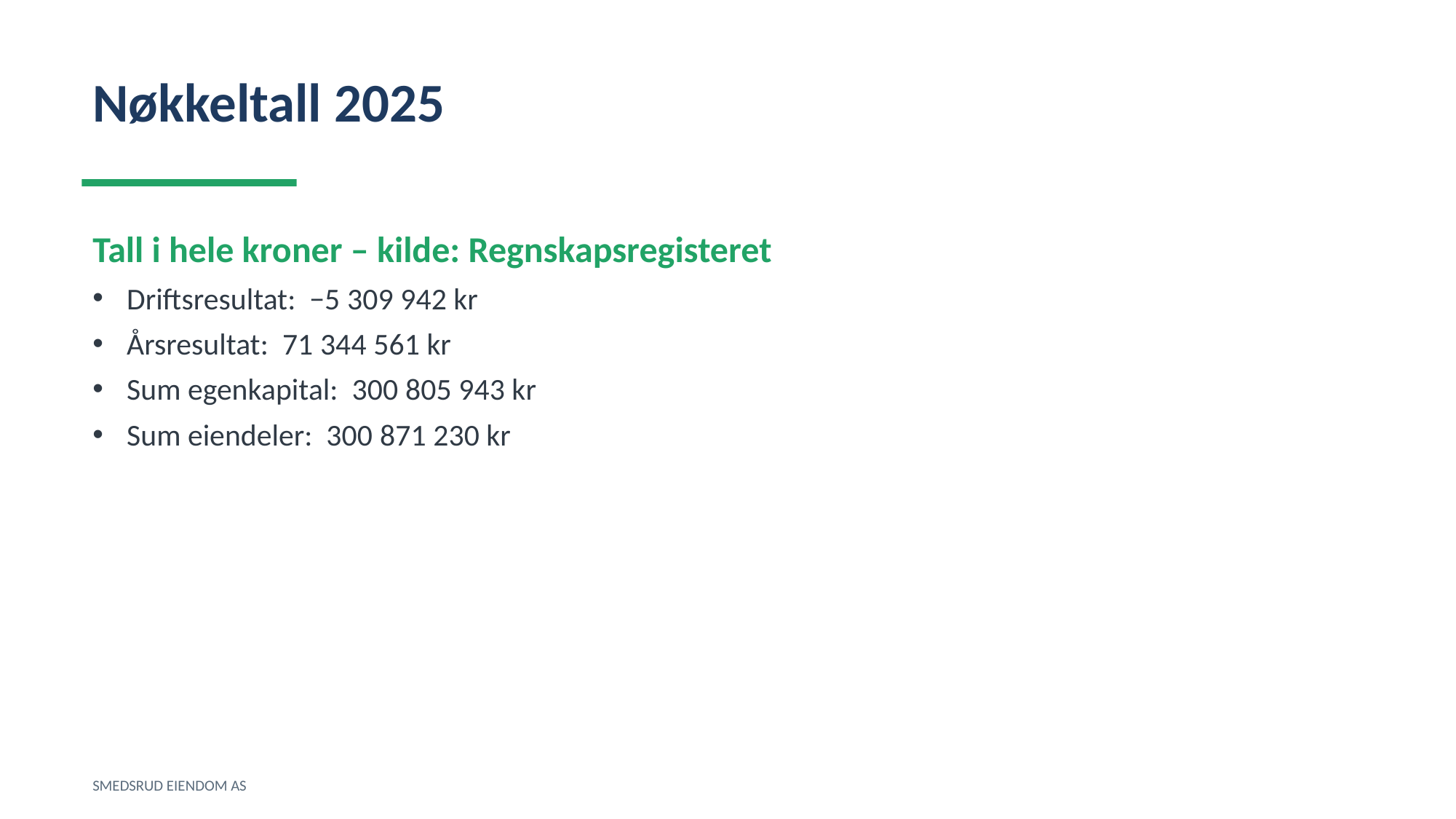

Nøkkeltall 2025

Tall i hele kroner – kilde: Regnskapsregisteret
Driftsresultat:  −5 309 942 kr
Årsresultat:  71 344 561 kr
Sum egenkapital:  300 805 943 kr
Sum eiendeler:  300 871 230 kr
SMEDSRUD EIENDOM AS